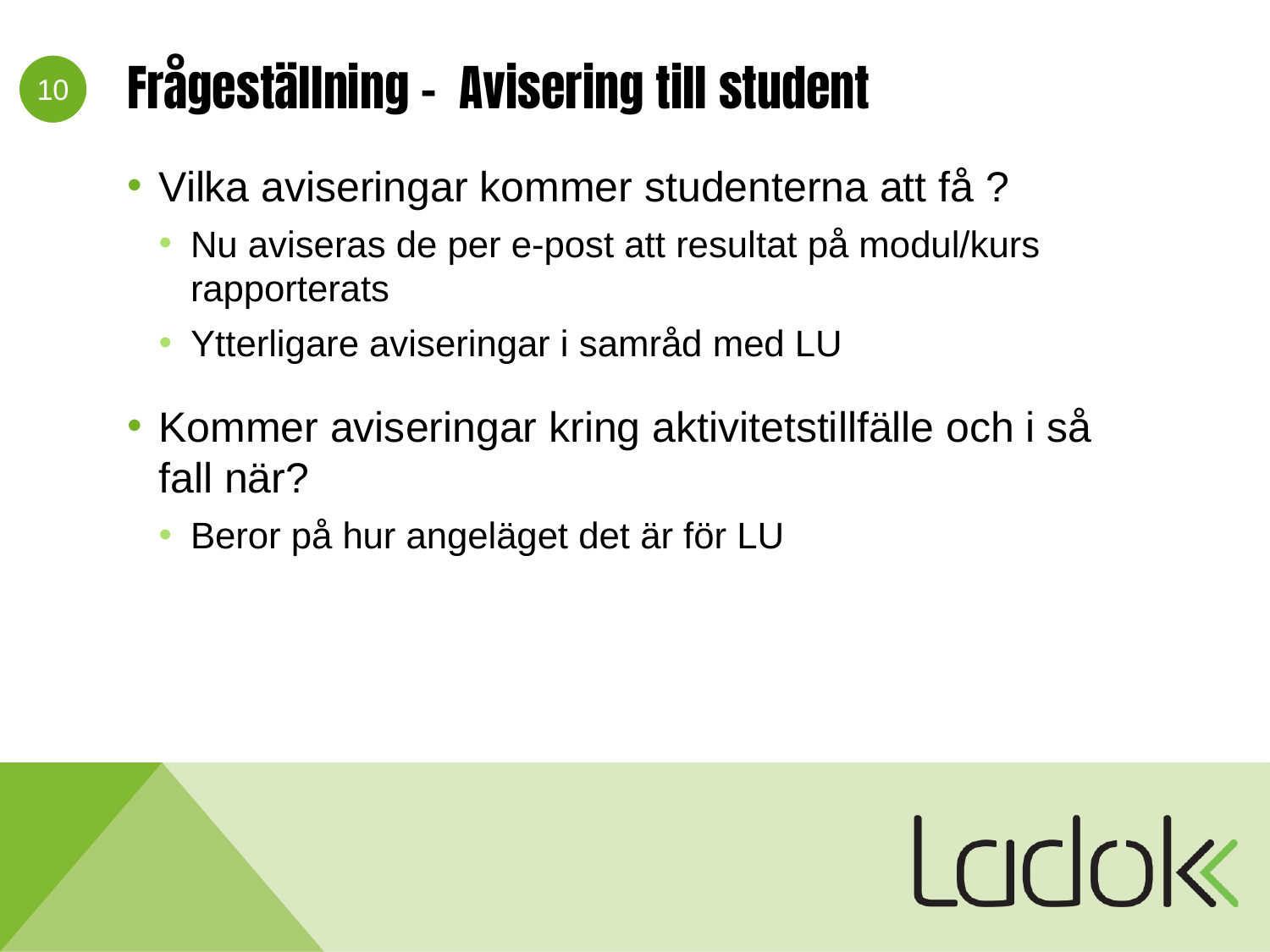

# Frågeställning -  Avisering till student
Vilka aviseringar kommer studenterna att få ?
Nu aviseras de per e-post att resultat på modul/kurs rapporterats
Ytterligare aviseringar i samråd med LU
Kommer aviseringar kring aktivitetstillfälle och i så fall när?
Beror på hur angeläget det är för LU